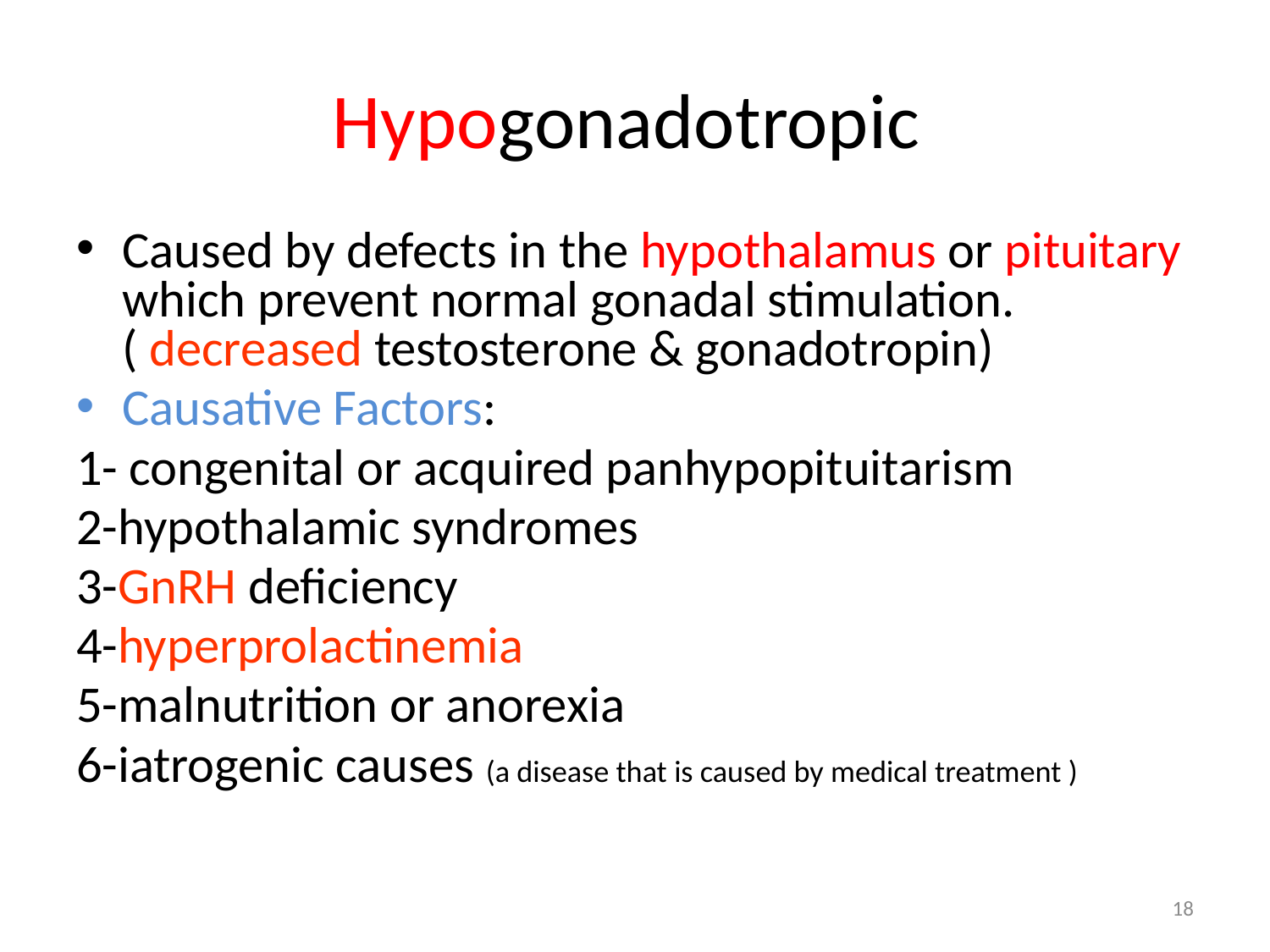

# Hypogonadotropic
Caused by defects in the hypothalamus or pituitary which prevent normal gonadal stimulation.( decreased testosterone & gonadotropin)
Causative Factors:
1- congenital or acquired panhypopituitarism
2-hypothalamic syndromes
3-GnRH deficiency
4-hyperprolactinemia
5-malnutrition or anorexia
6-iatrogenic causes (a disease that is caused by medical treatment )
18